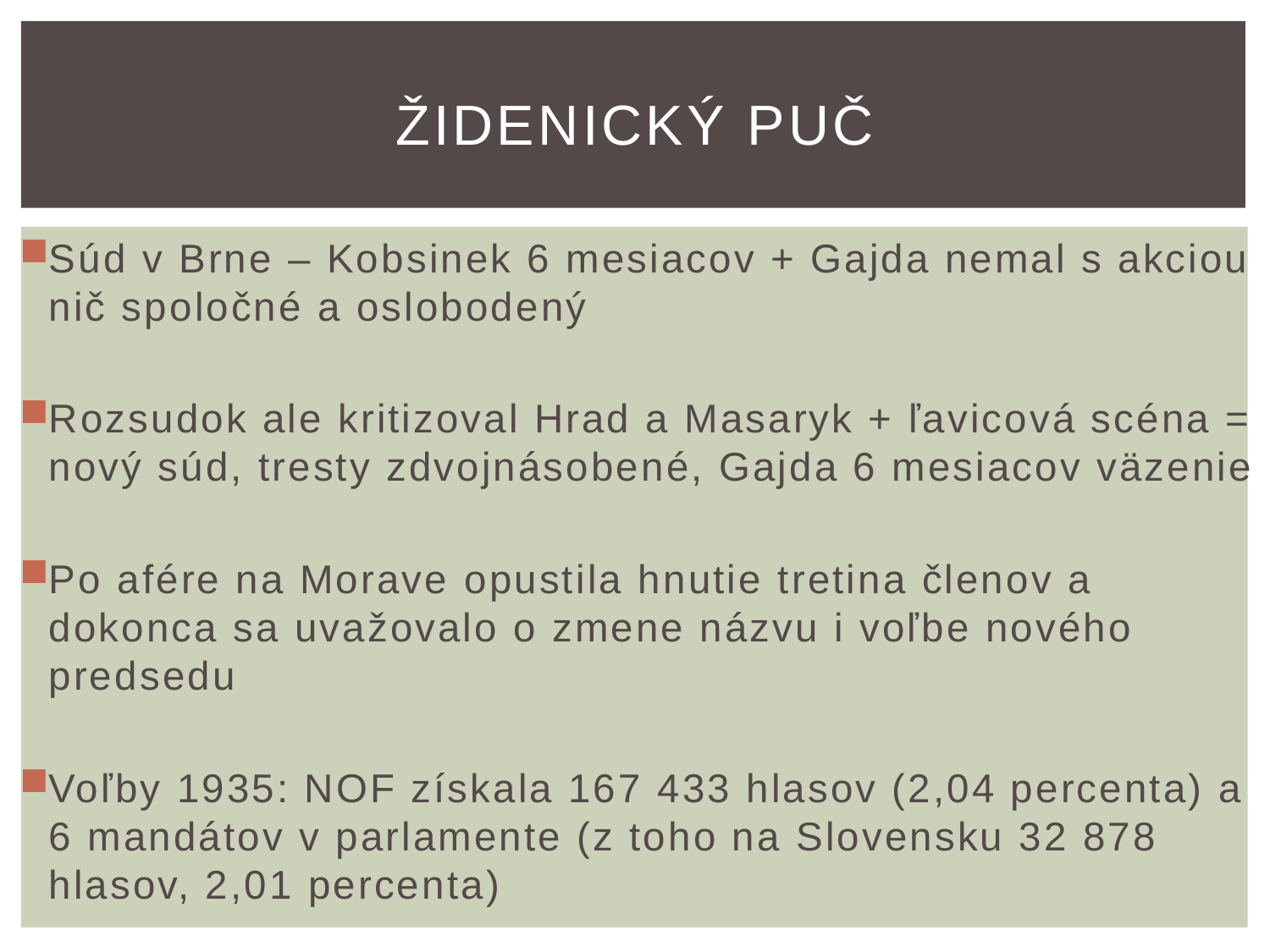

# Židenický puč
Súd v Brne – Kobsinek 6 mesiacov + Gajda nemal s akciou nič spoločné a oslobodený

Rozsudok ale kritizoval Hrad a Masaryk + ľavicová scéna = nový súd, tresty zdvojnásobené, Gajda 6 mesiacov väzenie

Po afére na Morave opustila hnutie tretina členov a dokonca sa uvažovalo o zmene názvu i voľbe nového predsedu

Voľby 1935: NOF získala 167 433 hlasov (2,04 percenta) a 6 mandátov v parlamente (z toho na Slovensku 32 878 hlasov, 2,01 percenta)